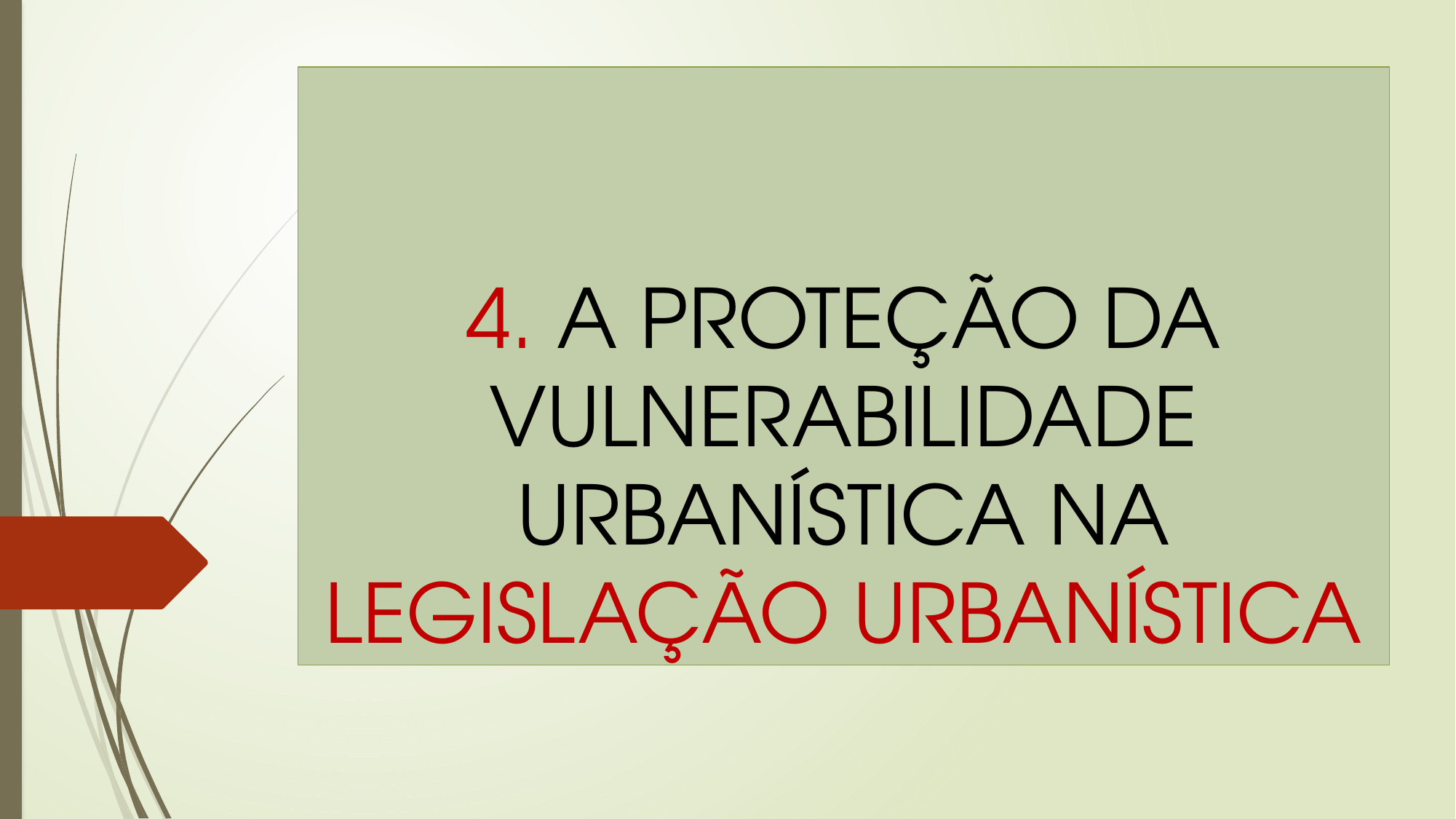

4. A PROTEÇÃO DA VULNERABILIDADE URBANÍSTICA NA LEGISLAÇÃO URBANÍSTICA